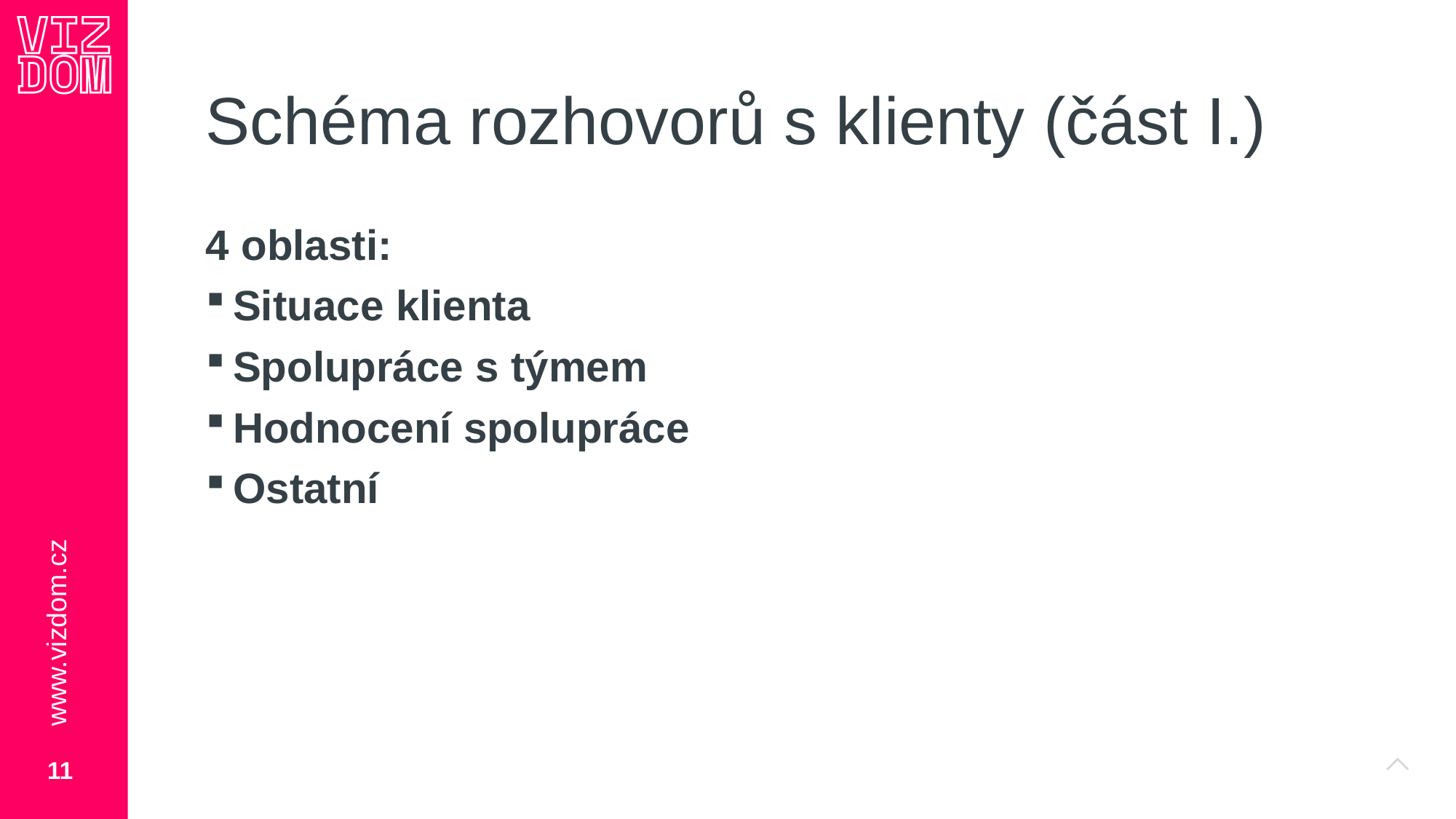

# Schéma rozhovorů s klienty (část I.)
4 oblasti:
Situace klienta
Spolupráce s týmem
Hodnocení spolupráce
Ostatní